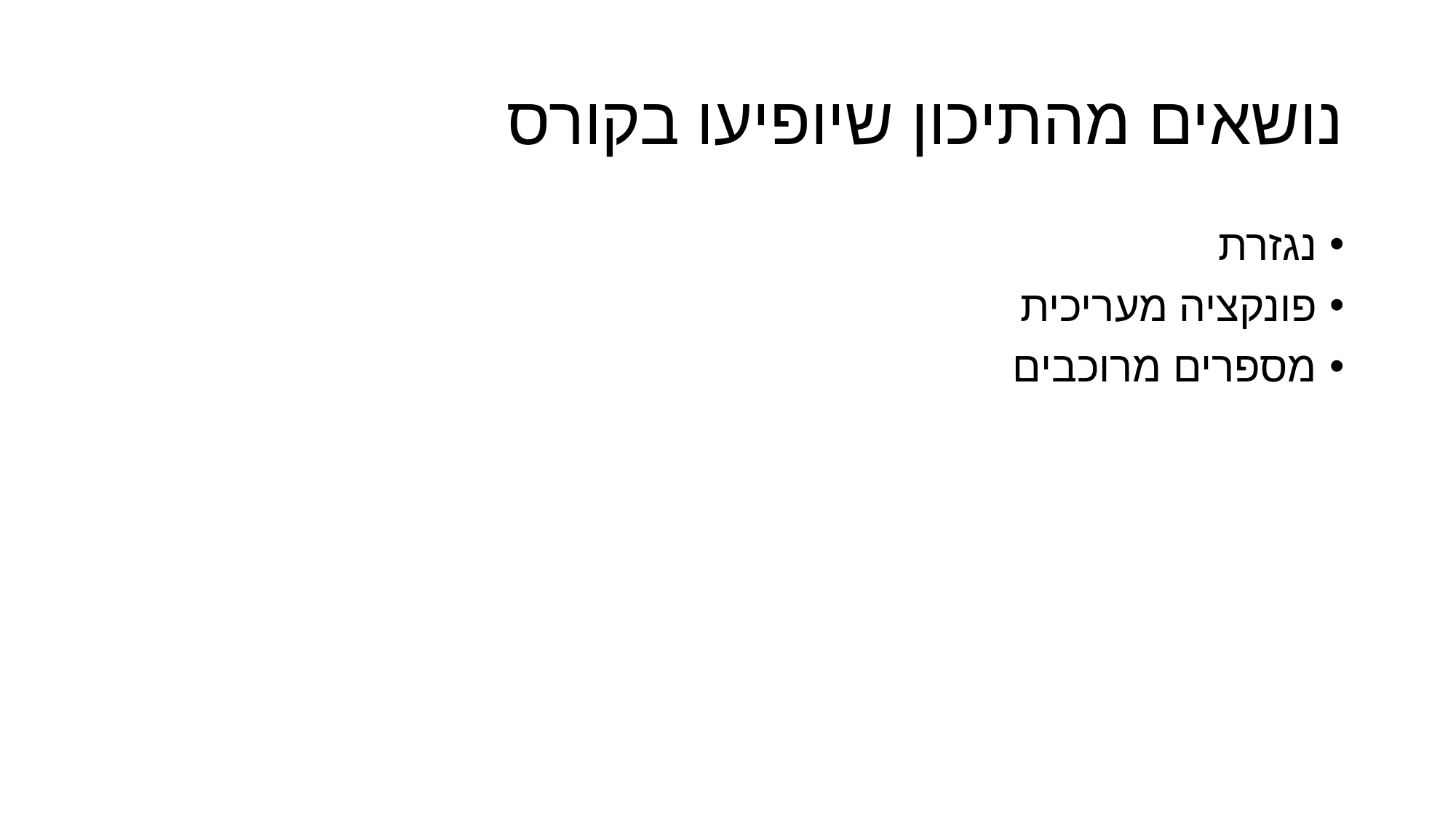

# נושאים מהתיכון שיופיעו בקורס
נגזרת
פונקציה מעריכית
מספרים מרוכבים